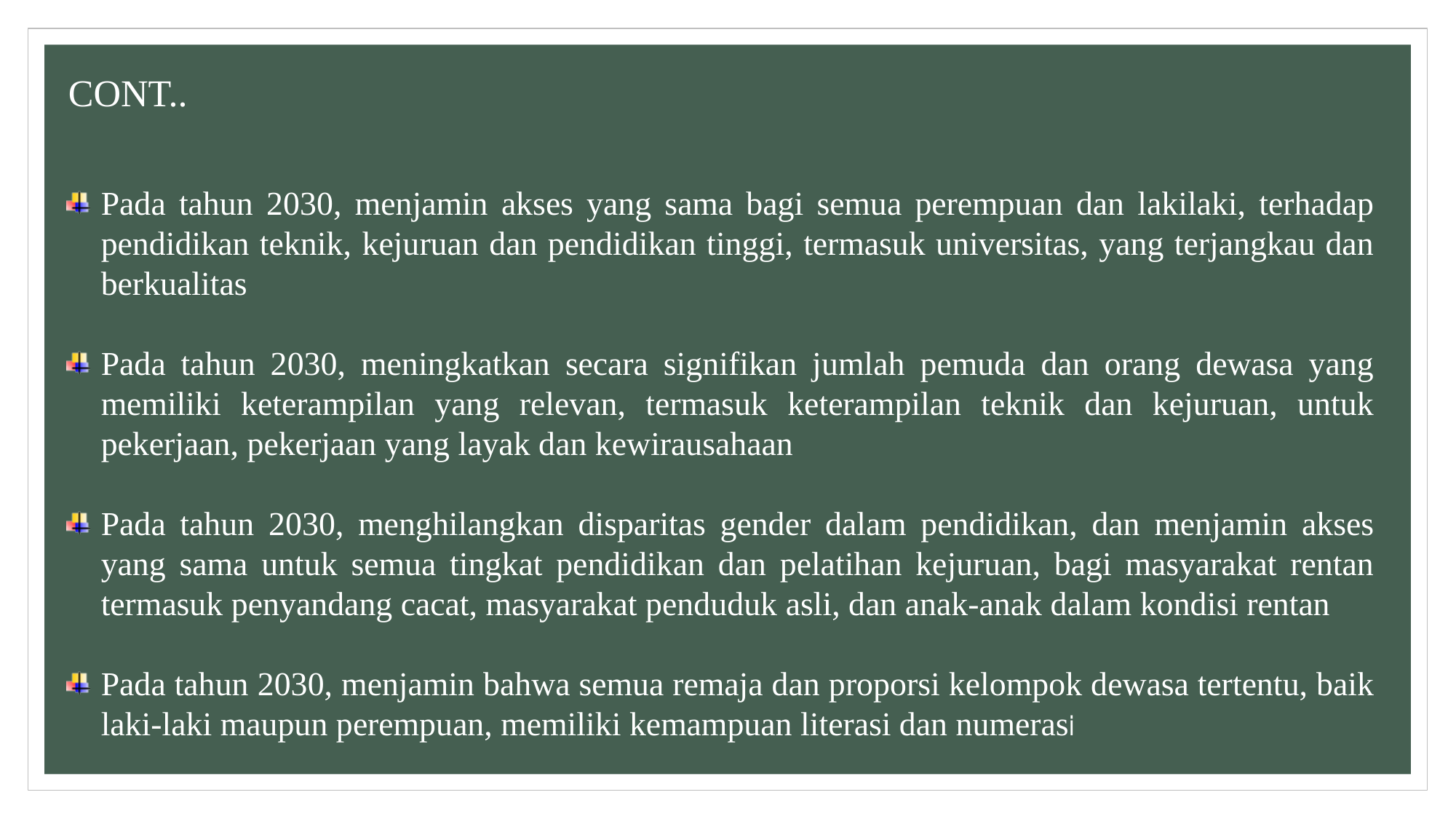

CONT..

Pada tahun 2030, menjamin akses yang sama bagi semua perempuan dan lakilaki, terhadap pendidikan teknik, kejuruan dan pendidikan tinggi, termasuk universitas, yang terjangkau dan berkualitas

Pada tahun 2030, meningkatkan secara signifikan jumlah pemuda dan orang dewasa yang memiliki keterampilan yang relevan, termasuk keterampilan teknik dan kejuruan, untuk pekerjaan, pekerjaan yang layak dan kewirausahaan

Pada tahun 2030, menghilangkan disparitas gender dalam pendidikan, dan menjamin akses yang sama untuk semua tingkat pendidikan dan pelatihan kejuruan, bagi masyarakat rentan termasuk penyandang cacat, masyarakat penduduk asli, dan anak-anak dalam kondisi rentan

Pada tahun 2030, menjamin bahwa semua remaja dan proporsi kelompok dewasa tertentu, baik laki-laki maupun perempuan, memiliki kemampuan literasi dan numerasi